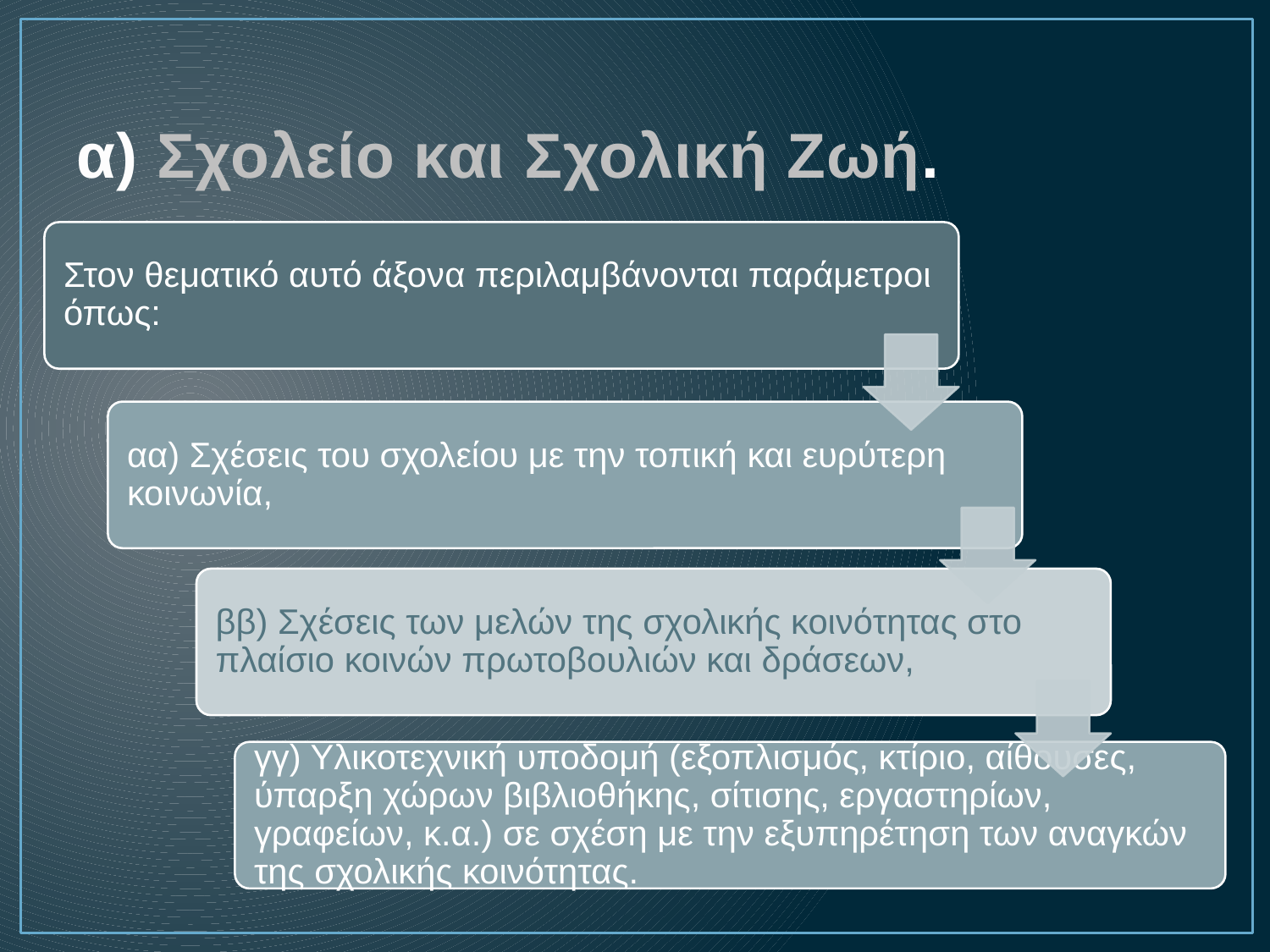

# α) Σχολείο και Σχολική Ζωή.
Στον θεματικό αυτό άξονα περιλαμβάνονται παράμετροι όπως:
αα) Σχέσεις του σχολείου με την τοπική και ευρύτερη κοινωνία,
ββ) Σχέσεις των μελών της σχολικής κοινότητας στο πλαίσιο κοινών πρωτοβουλιών και δράσεων,
γγ) Υλικοτεχνική υποδομή (εξοπλισμός, κτίριο, αίθουσες, ύπαρξη χώρων βιβλιοθήκης, σίτισης, εργαστηρίων, γραφείων, κ.α.) σε σχέση με την εξυπηρέτηση των αναγκών της σχολικής κοινότητας.